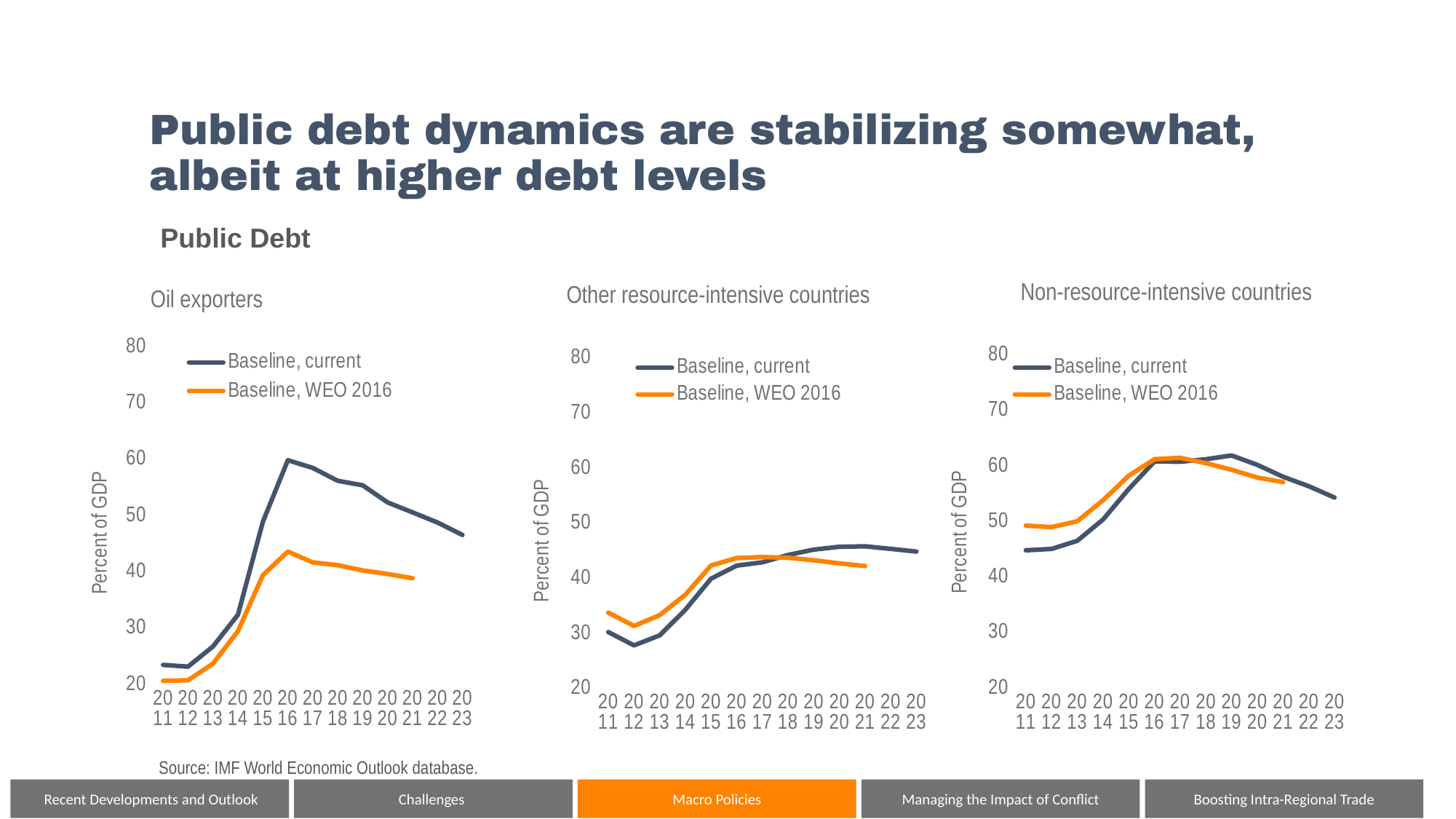

# Public debt dynamics are stabilizing somewhat, albeit at higher debt levels
Public Debt
Non-resource-intensive countries
Other resource-intensive countries
Oil exporters

[unsupported chart]

[unsupported chart]

[unsupported chart]

Source: IMF World Economic Outlook database.

Recent Developments and Outlook
Challenges
Macro Policies
Managing the Impact of Conflict
Boosting Intra-Regional Trade